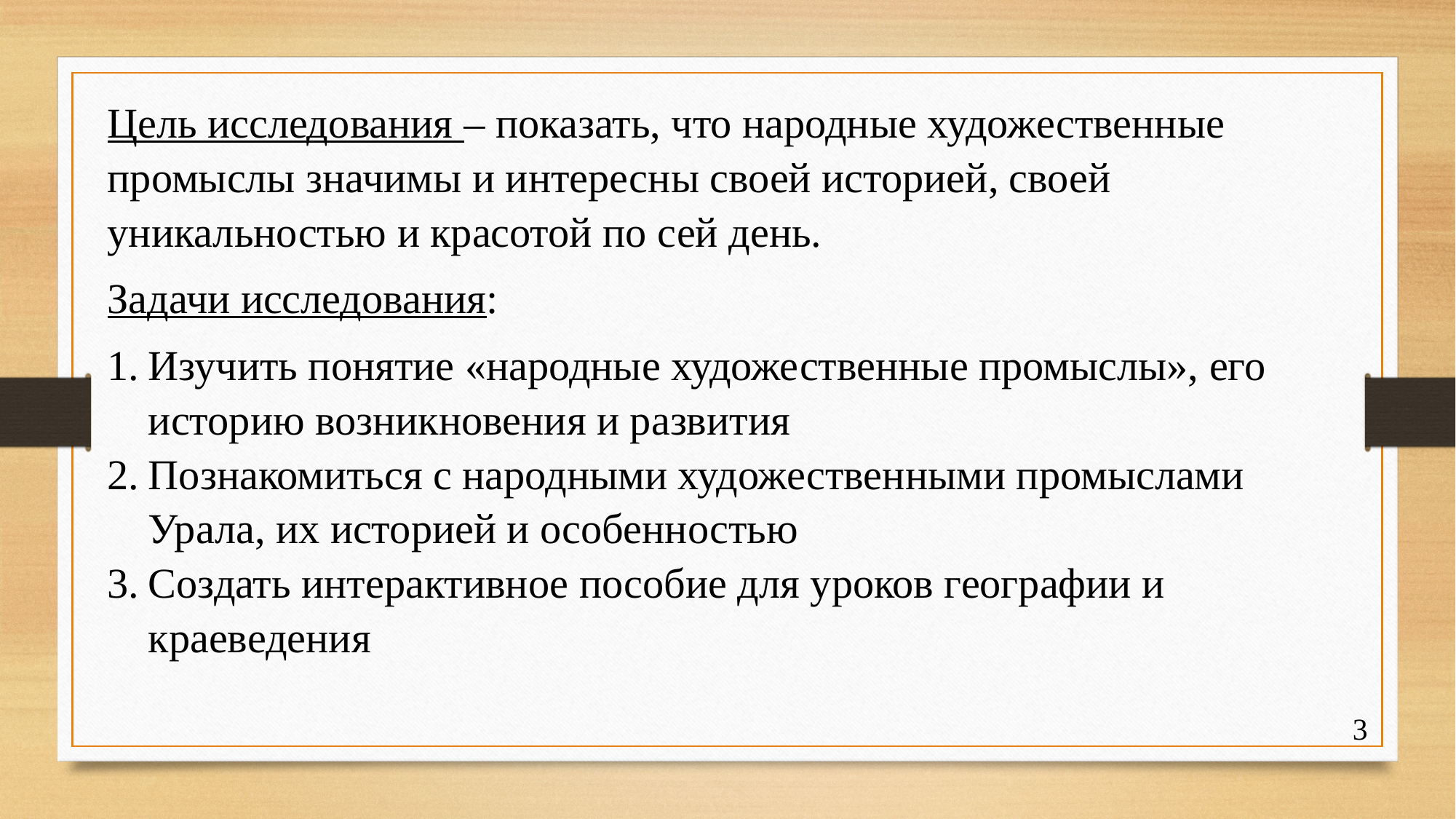

Цель исследования – показать, что народные художественные промыслы значимы и интересны своей историей, своей уникальностью и красотой по сей день.
Задачи исследования:
Изучить понятие «народные художественные промыслы», его историю возникновения и развития
Познакомиться с народными художественными промыслами Урала, их историей и особенностью
Создать интерактивное пособие для уроков географии и краеведения
3